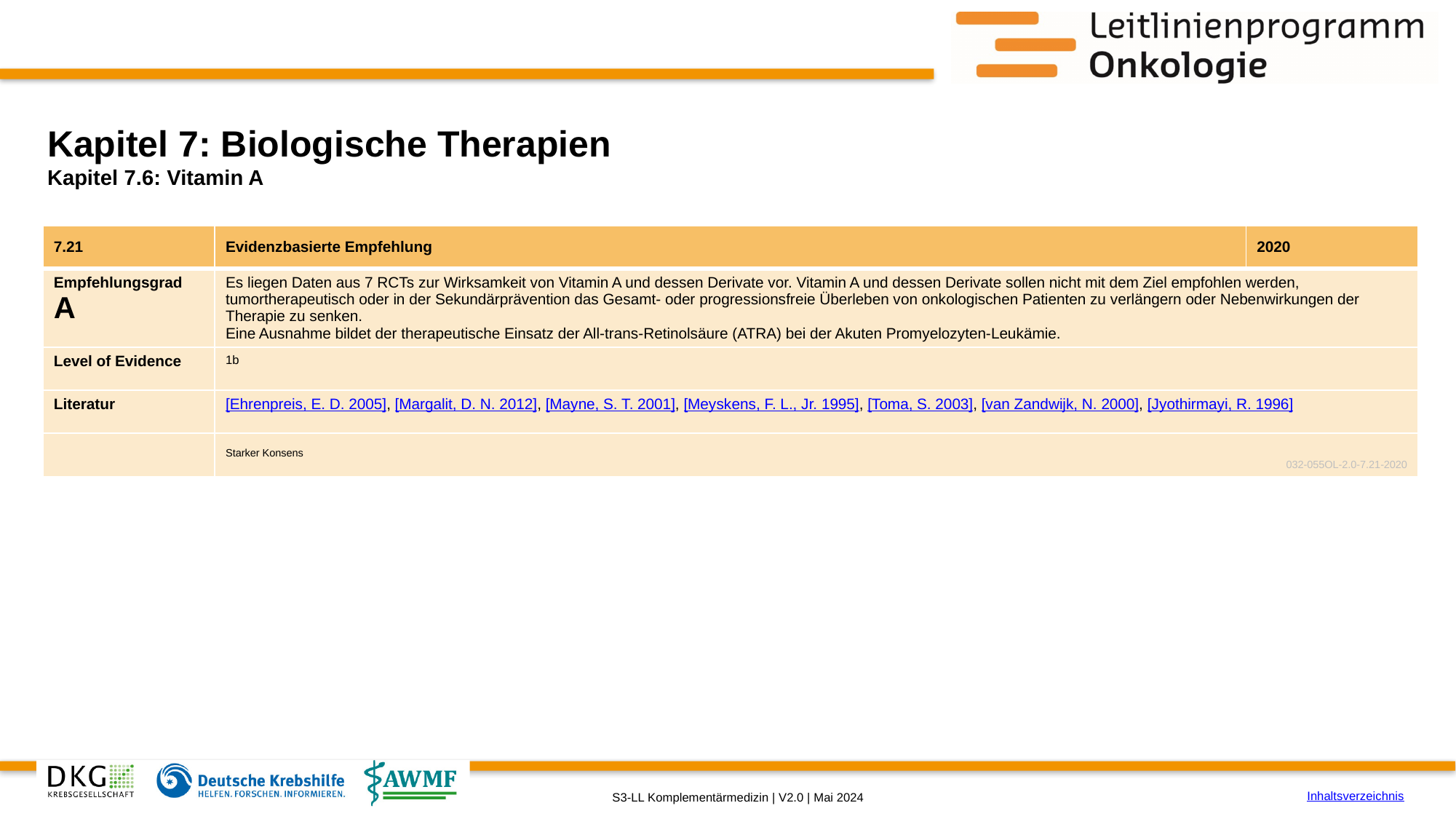

# Kapitel 7: Biologische Therapien
Kapitel 7.6: Vitamin A
| 7.21 | Evidenzbasierte Empfehlung | 2020 |
| --- | --- | --- |
| Empfehlungsgrad A | Es liegen Daten aus 7 RCTs zur Wirksamkeit von Vitamin A und dessen Derivate vor. Vitamin A und dessen Derivate sollen nicht mit dem Ziel empfohlen werden, tumortherapeutisch oder in der Sekundärprävention das Gesamt- oder progressionsfreie Überleben von onkologischen Patienten zu verlängern oder Nebenwirkungen der Therapie zu senken. Eine Ausnahme bildet der therapeutische Einsatz der All-trans-Retinolsäure (ATRA) bei der Akuten Promyelozyten-Leukämie. |  |
| Level of Evidence | 1b |  |
| Literatur | [Ehrenpreis, E. D. 2005], [Margalit, D. N. 2012], [Mayne, S. T. 2001], [Meyskens, F. L., Jr. 1995], [Toma, S. 2003], [van Zandwijk, N. 2000], [Jyothirmayi, R. 1996] |  |
|  | Starker Konsens 032-055OL-2.0-7.21-2020 |  |
Inhaltsverzeichnis
S3-LL Komplementärmedizin | V2.0 | Mai 2024